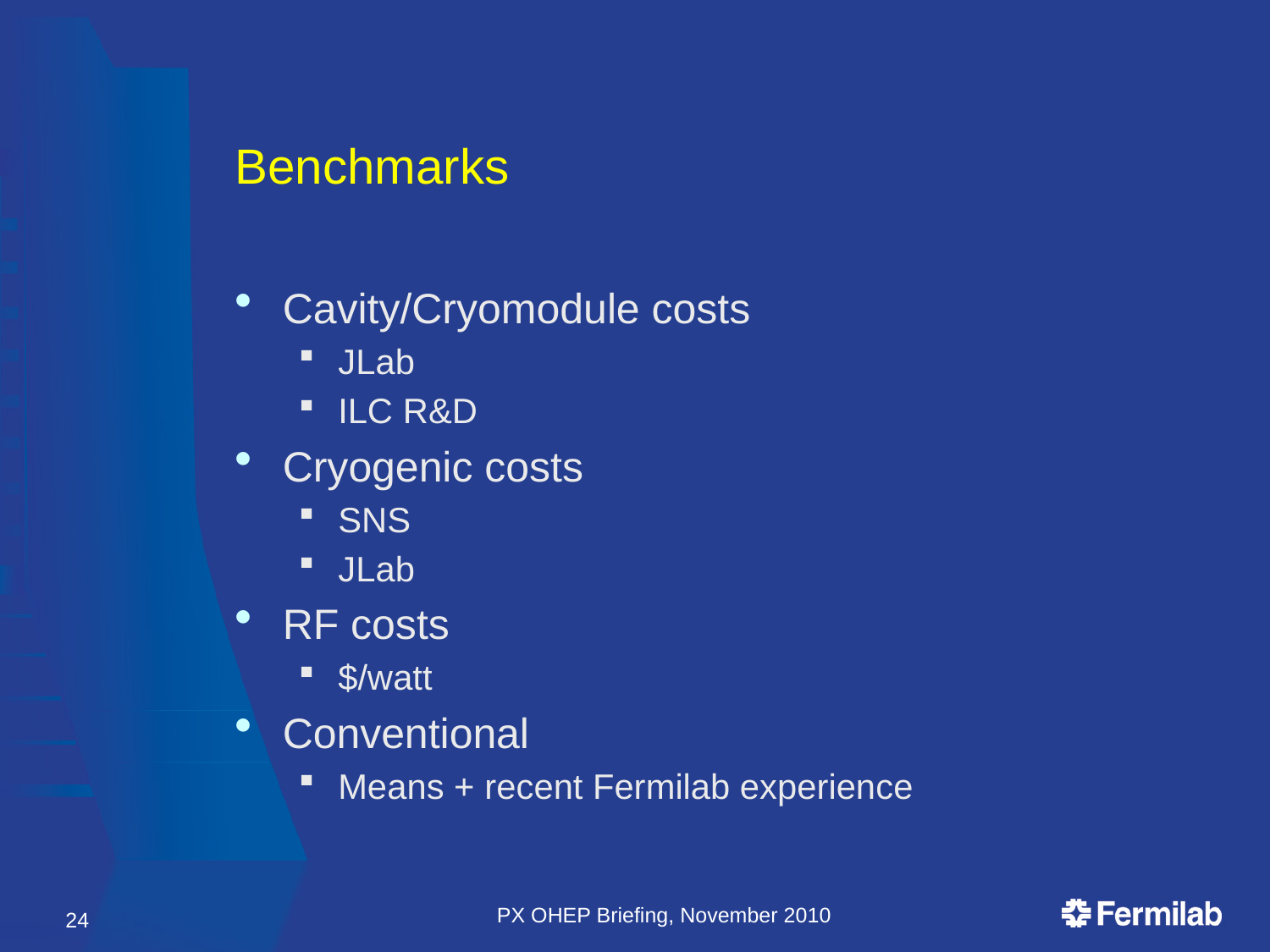

# Benchmarks
Cavity/Cryomodule costs
JLab
ILC R&D
Cryogenic costs
SNS
JLab
RF costs
$/watt
Conventional
Means + recent Fermilab experience

PX OHEP Briefing, November 2010
24